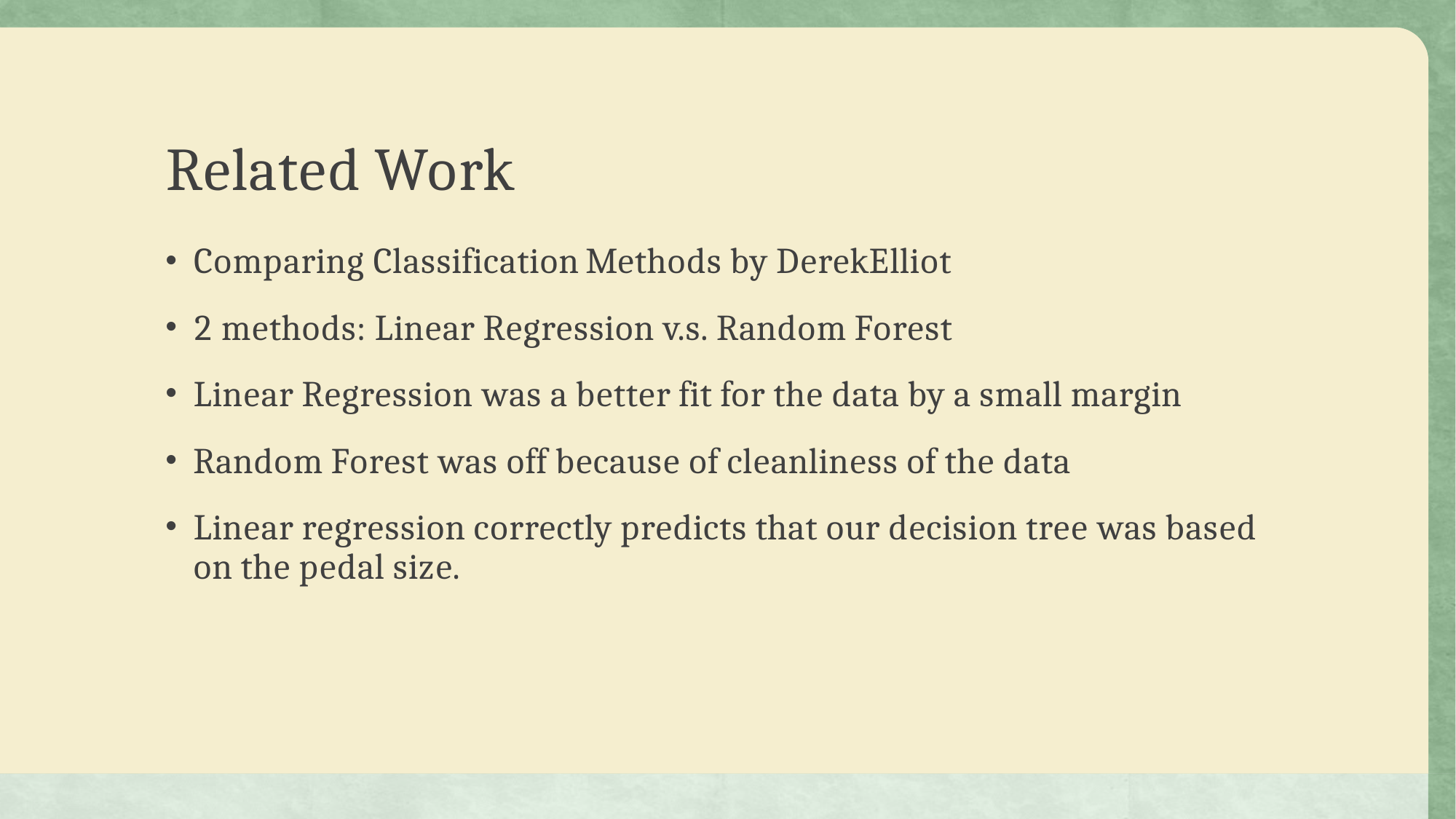

# Related Work
Comparing Classification Methods by DerekElliot
2 methods: Linear Regression v.s. Random Forest
Linear Regression was a better fit for the data by a small margin
Random Forest was off because of cleanliness of the data
Linear regression correctly predicts that our decision tree was based on the pedal size.